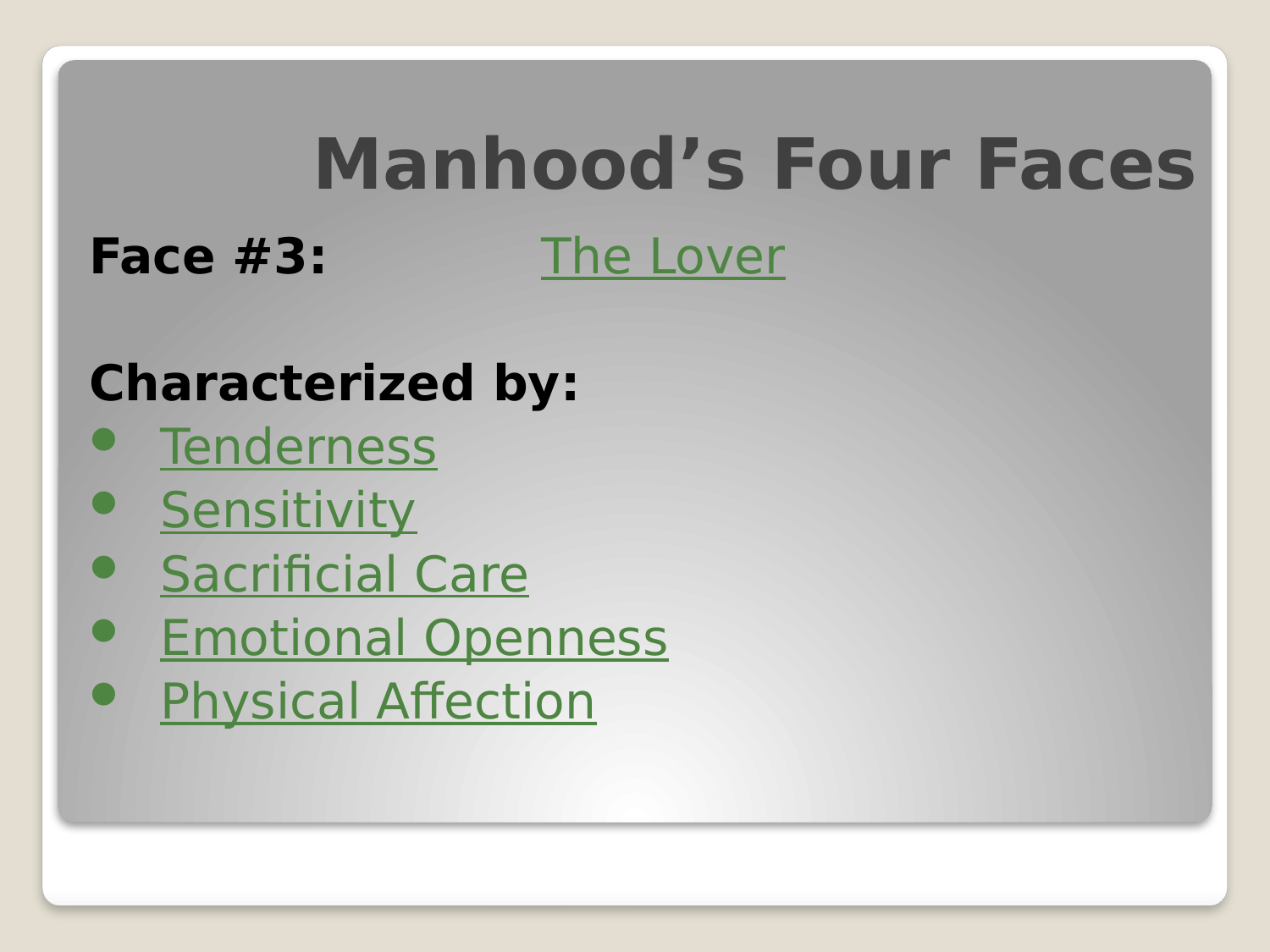

# Manhood’s Four Faces
Face #3:		The Lover

Characterized by:
Tenderness
Sensitivity
Sacrificial Care
Emotional Openness
Physical Affection